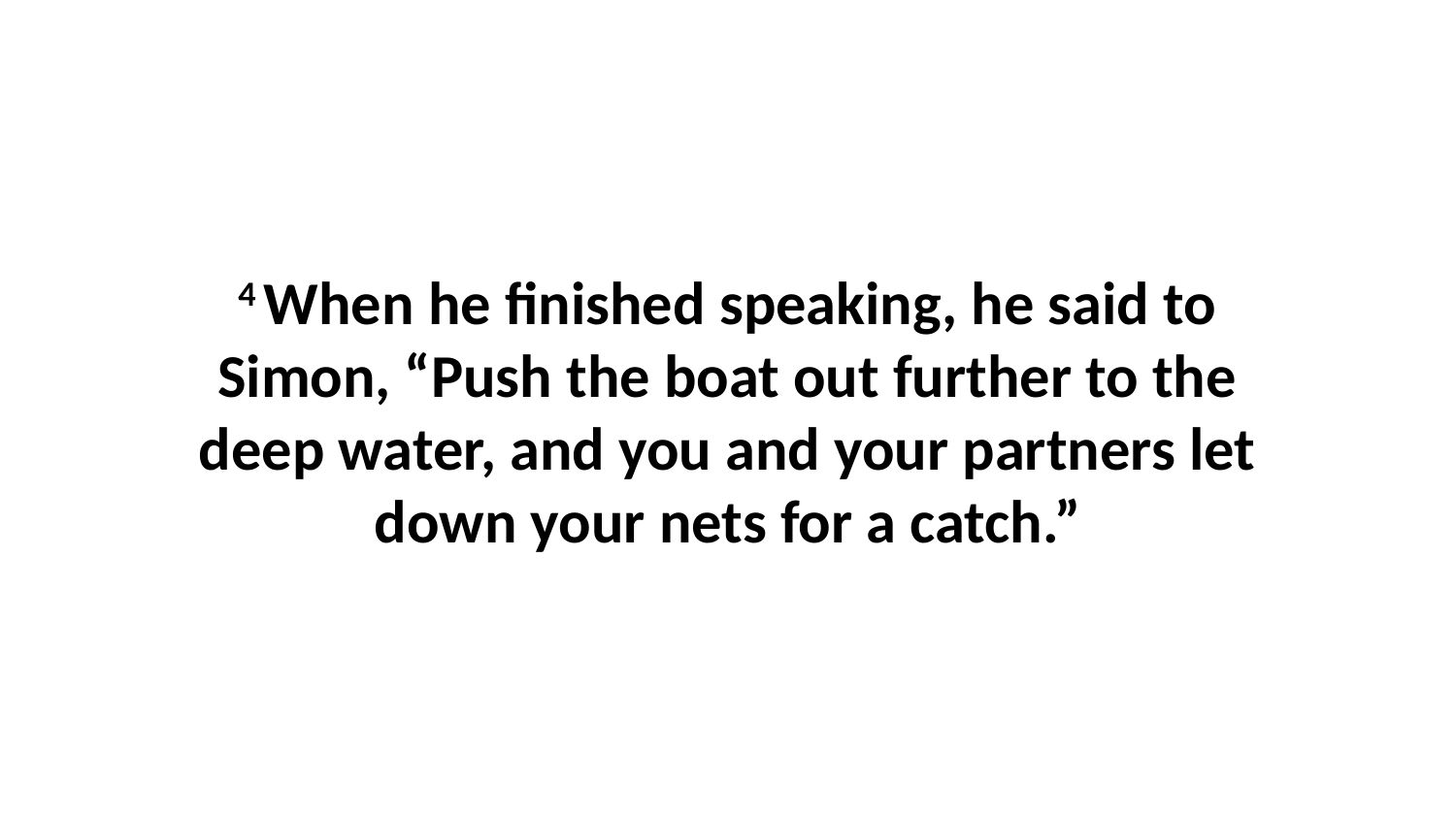

4 When he finished speaking, he said to Simon, “Push the boat out further to the deep water, and you and your partners let down your nets for a catch.”